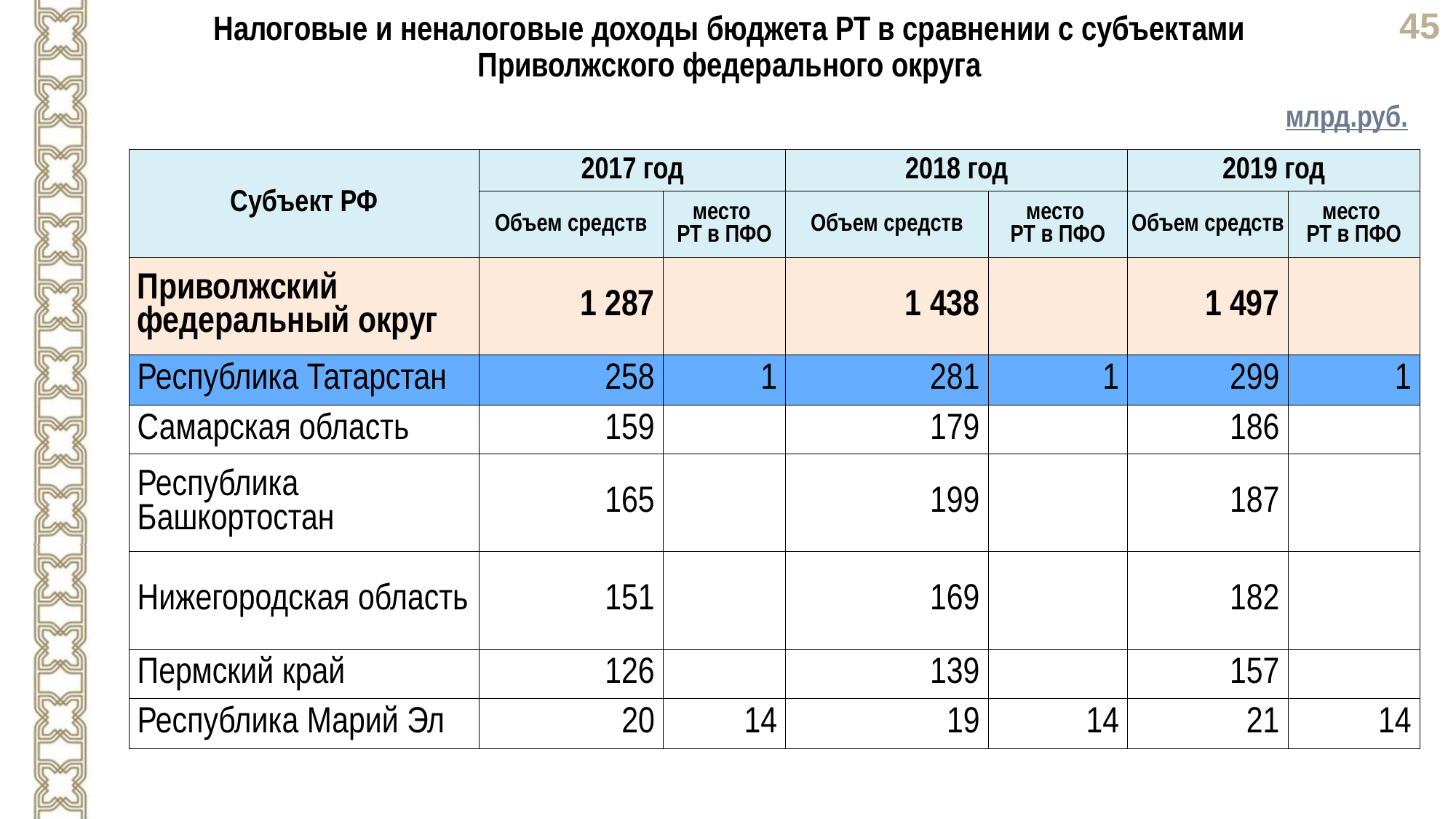

Налоговые и неналоговые доходы бюджета РТ в сравнении с субъектами
Приволжского федерального округа
млрд.руб.
| Субъект РФ | 2017 год |  | 2018 год |  | 2019 год |  |
| --- | --- | --- | --- | --- | --- | --- |
|  | Объем средств | место РТ в ПФО | Объем средств | место РТ в ПФО | Объем средств | место РТ в ПФО |
| Приволжский федеральный округ | 1 287 |  | 1 438 |  | 1 497 |  |
| Республика Татарстан | 258 | 1 | 281 | 1 | 299 | 1 |
| Самарская область | 159 |  | 179 |  | 186 |  |
| Республика Башкортостан | 165 |  | 199 |  | 187 |  |
| Нижегородская область | 151 |  | 169 |  | 182 |  |
| Пермский край | 126 |  | 139 |  | 157 |  |
| Республика Марий Эл | 20 | 14 | 19 | 14 | 21 | 14 |